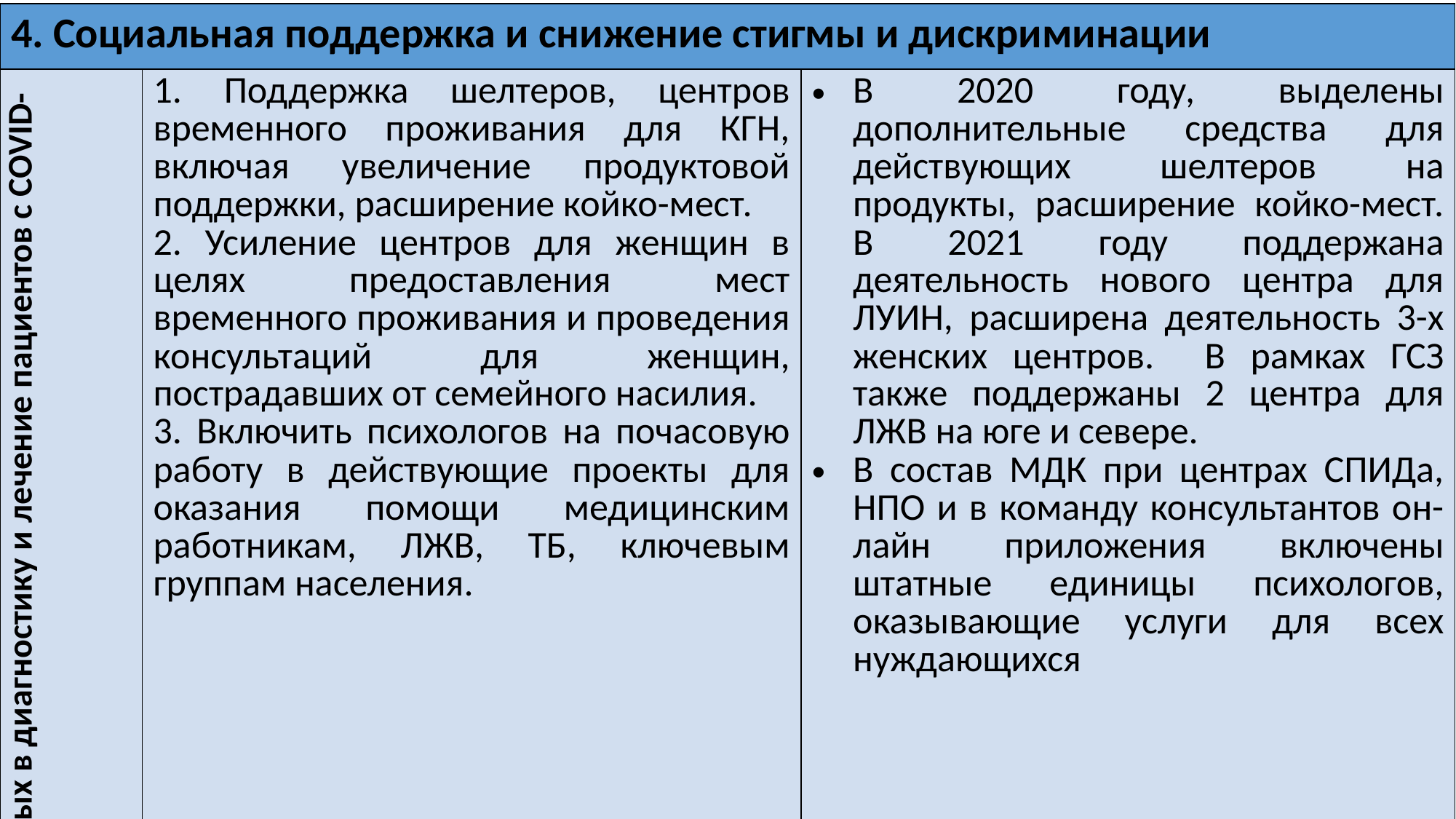

| 4. Социальная поддержка и снижение стигмы и дискриминации |  |  |
| --- | --- | --- |
| Поддержка наиболее уязвимых групп, медицинских работников, вовлеченных в диагностику и лечение пациентов с COVID-19 | 1. Поддержка шелтеров, центров временного проживания для КГН, включая увеличение продуктовой поддержки, расширение койко-мест. 2. Усиление центров для женщин в целях предоставления мест временного проживания и проведения консультаций для женщин, пострадавших от семейного насилия. 3. Включить психологов на почасовую работу в действующие проекты для оказания помощи медицинским работникам, ЛЖВ, ТБ, ключевым группам населения. | В 2020 году, выделены дополнительные средства для действующих шелтеров на продукты, расширение койко-мест. В 2021 году поддержана деятельность нового центра для ЛУИН, расширена деятельность 3-х женских центров. В рамках ГСЗ также поддержаны 2 центра для ЛЖВ на юге и севере. В состав МДК при центрах СПИДа, НПО и в команду консультантов он-лайн приложения включены штатные единицы психологов, оказывающие услуги для всех нуждающихся |